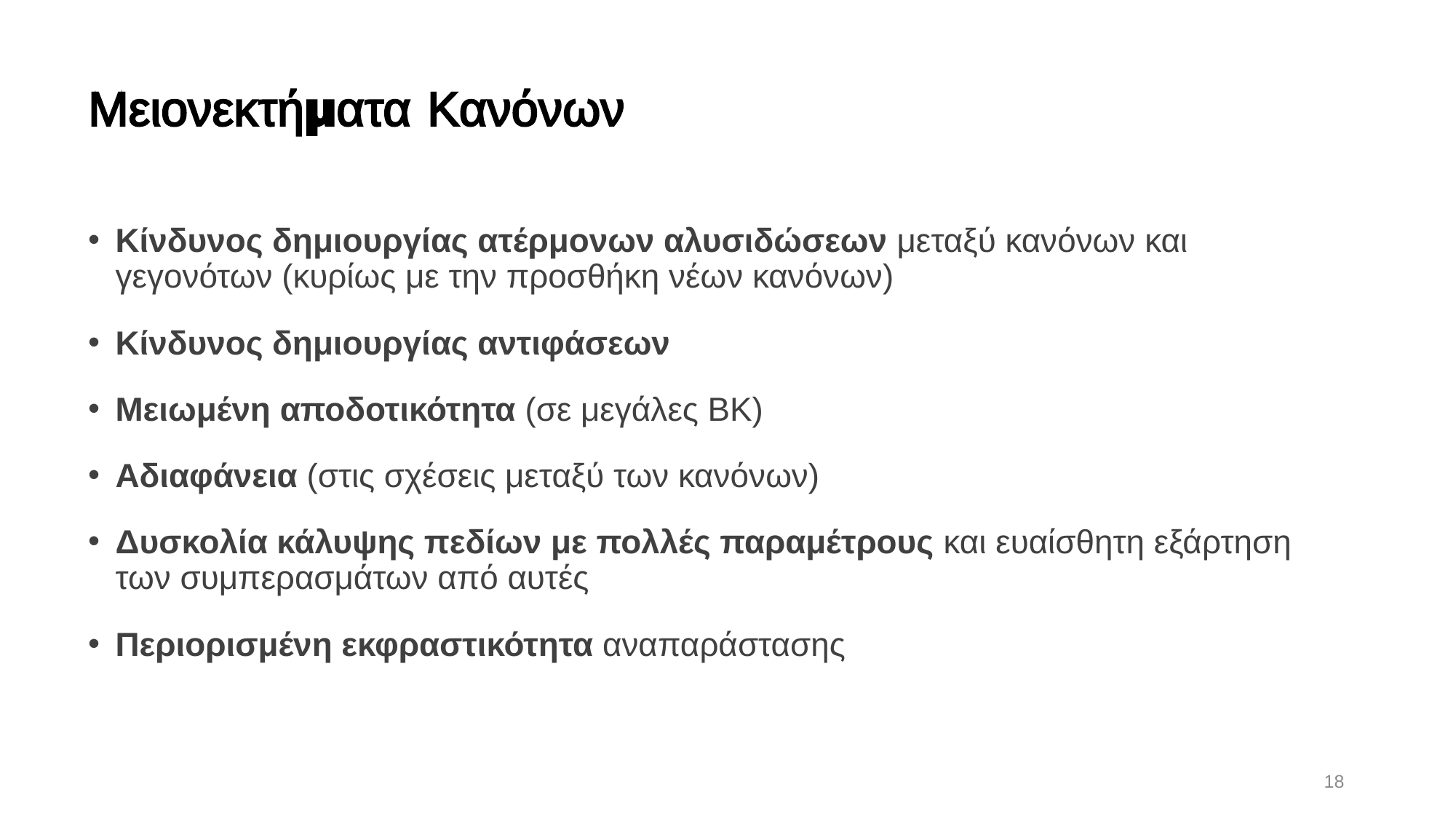

# Μειονεκτήματα Κανόνων
Κίνδυνος δημιουργίας ατέρμονων αλυσιδώσεων μεταξύ κανόνων και γεγονότων (κυρίως με την προσθήκη νέων κανόνων)
Κίνδυνος δημιουργίας αντιφάσεων
Μειωμένη αποδοτικότητα (σε μεγάλες ΒΚ)
Αδιαφάνεια (στις σχέσεις μεταξύ των κανόνων)
Δυσκολία κάλυψης πεδίων με πολλές παραμέτρους και ευαίσθητη εξάρτηση των συμπερασμάτων από αυτές
Περιορισμένη εκφραστικότητα αναπαράστασης
18